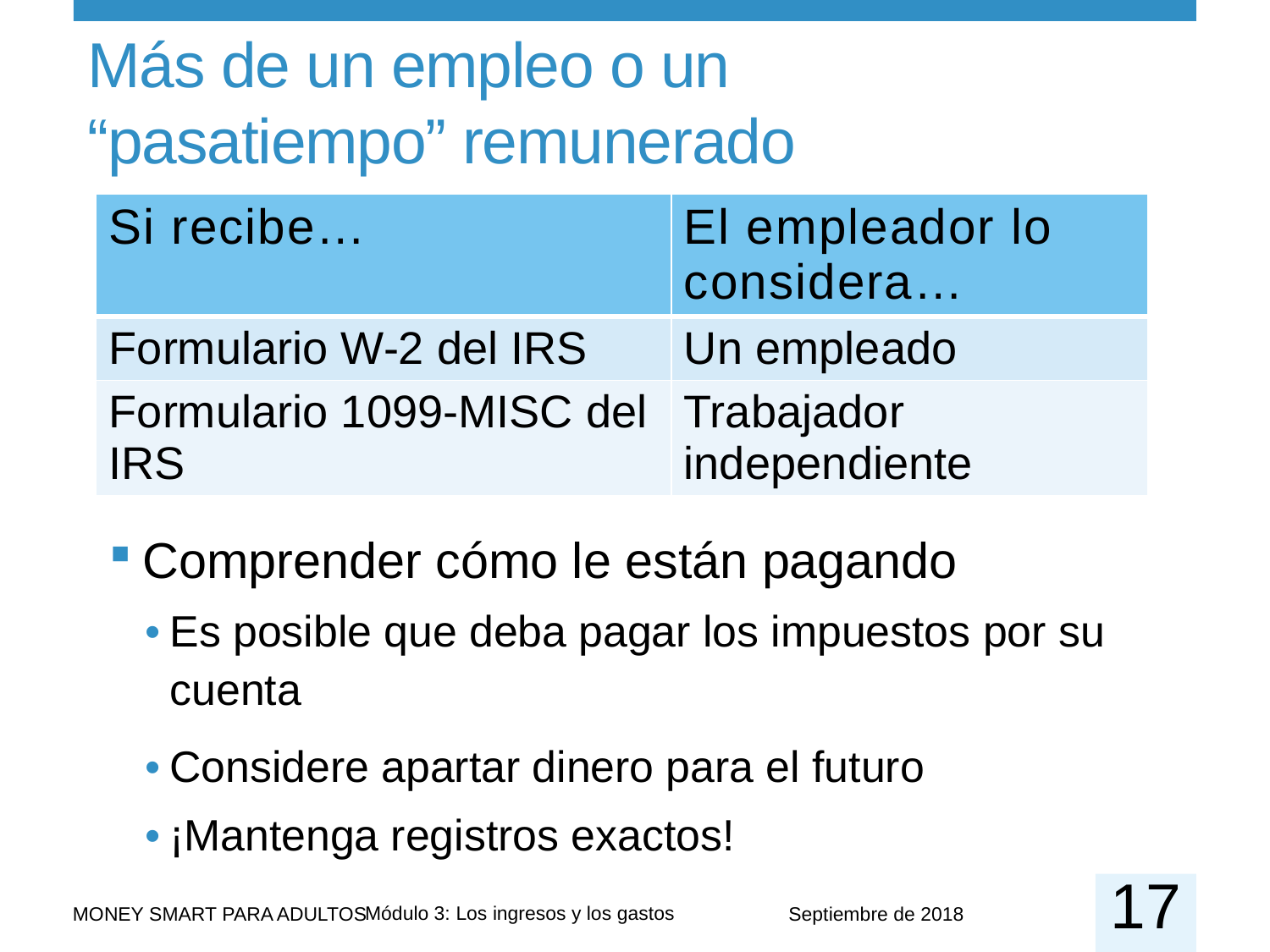

# Más de un empleo o un “pasatiempo” remunerado
| Si recibe… | El empleador lo considera… |
| --- | --- |
| Formulario W-2 del IRS | Un empleado |
| Formulario 1099-MISC del IRS | Trabajador independiente |
Comprender cómo le están pagando
Es posible que deba pagar los impuestos por su cuenta
Considere apartar dinero para el futuro
¡Mantenga registros exactos!
17